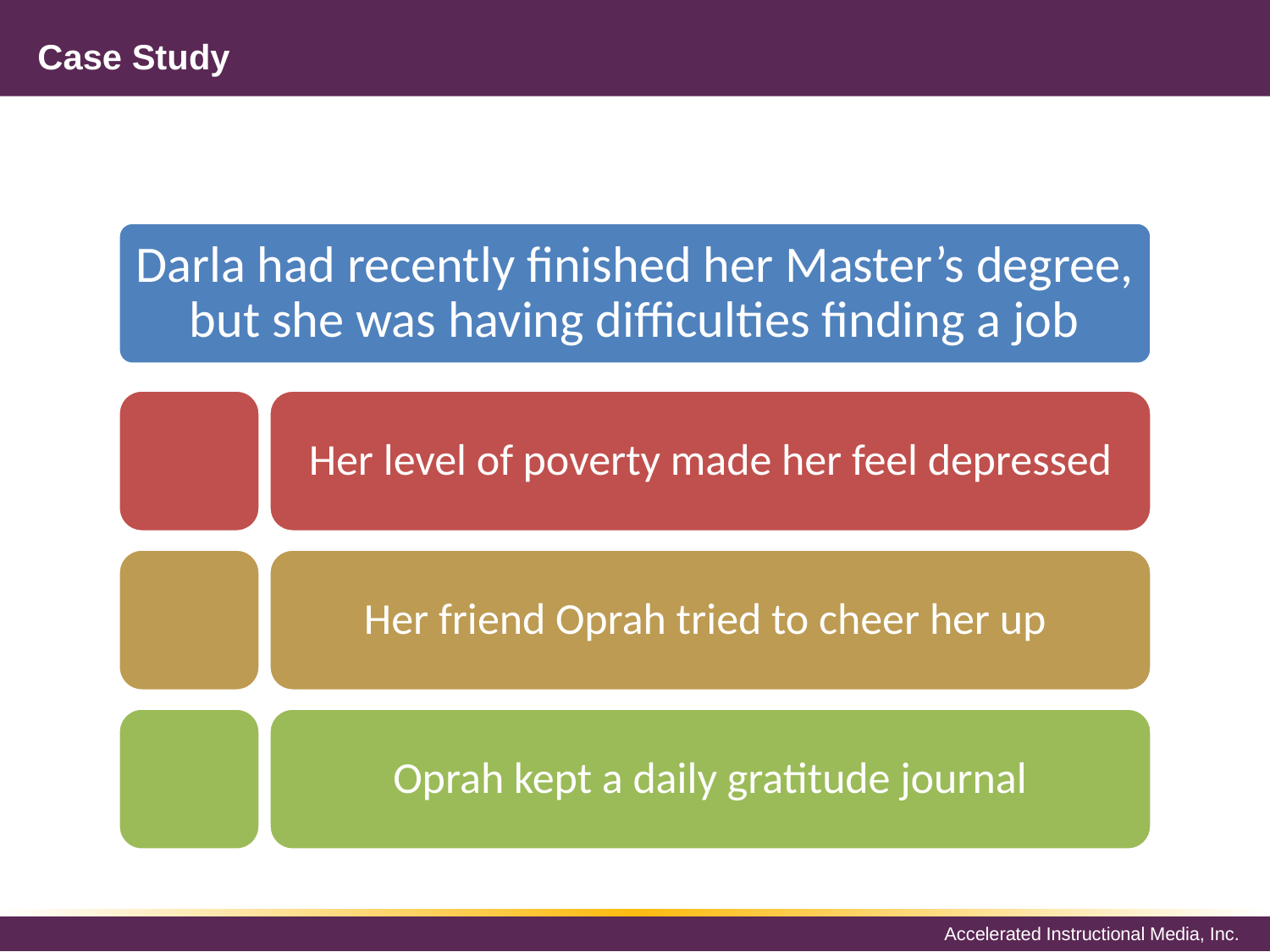

# Case Study

Darla had recently finished her Master’s degree, but she was having difficulties finding a job

Her level of poverty made her feel depressed

Her friend Oprah tried to cheer her up

Oprah kept a daily gratitude journal